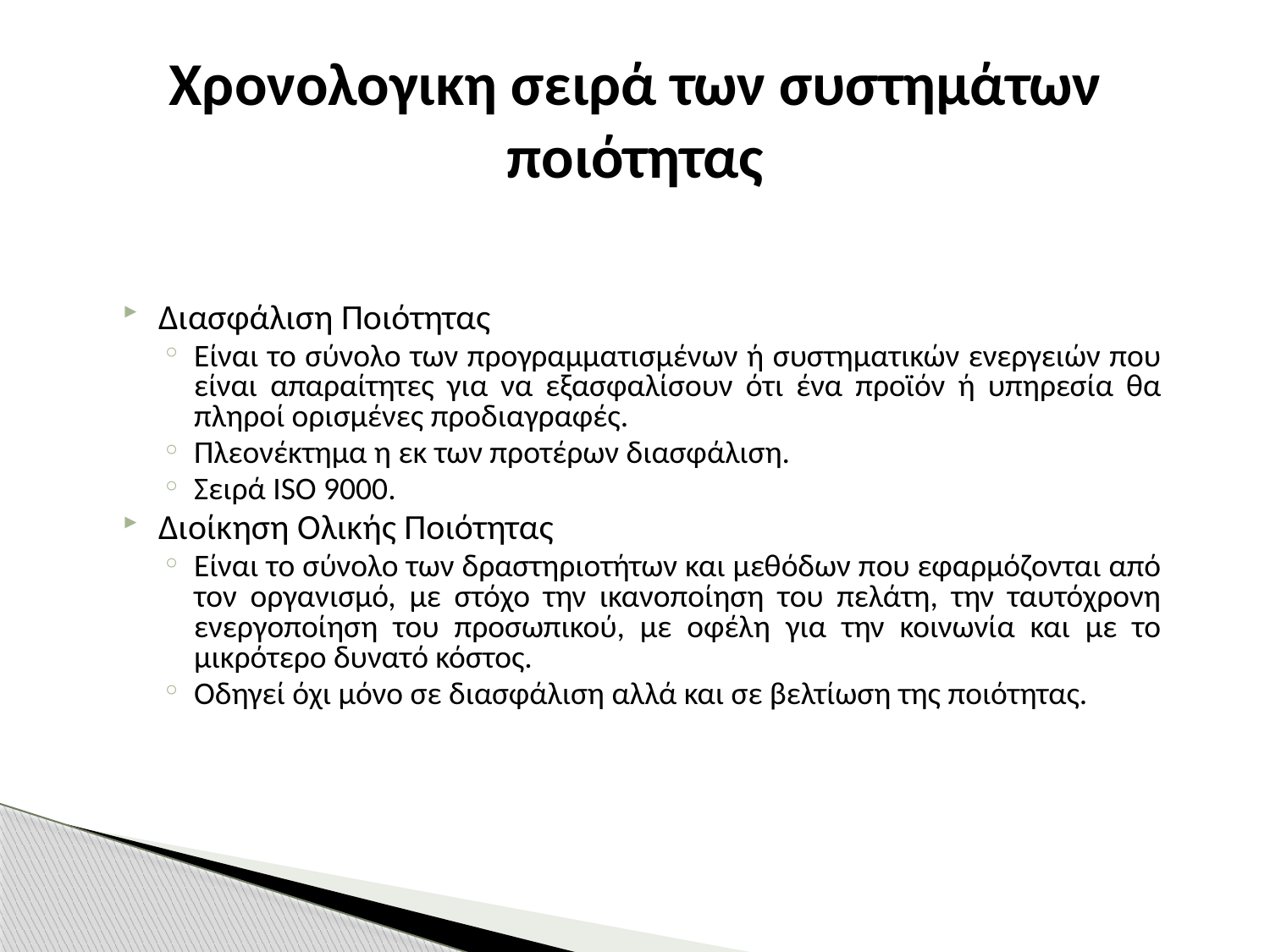

# Χρονολογικη σειρά των συστημάτων ποιότητας
Διασφάλιση Ποιότητας
Είναι το σύνολο των προγραμματισμένων ή συστηματικών ενεργειών που είναι απαραίτητες για να εξασφαλίσουν ότι ένα προϊόν ή υπηρεσία θα πληροί ορισμένες προδιαγραφές.
Πλεονέκτημα η εκ των προτέρων διασφάλιση.
Σειρά ISO 9000.
Διοίκηση Ολικής Ποιότητας
Είναι το σύνολο των δραστηριοτήτων και μεθόδων που εφαρμόζονται από τον οργανισμό, με στόχο την ικανοποίηση του πελάτη, την ταυτόχρονη ενεργοποίηση του προσωπικού, με οφέλη για την κοινωνία και με το μικρότερο δυνατό κόστος.
Οδηγεί όχι μόνο σε διασφάλιση αλλά και σε βελτίωση της ποιότητας.